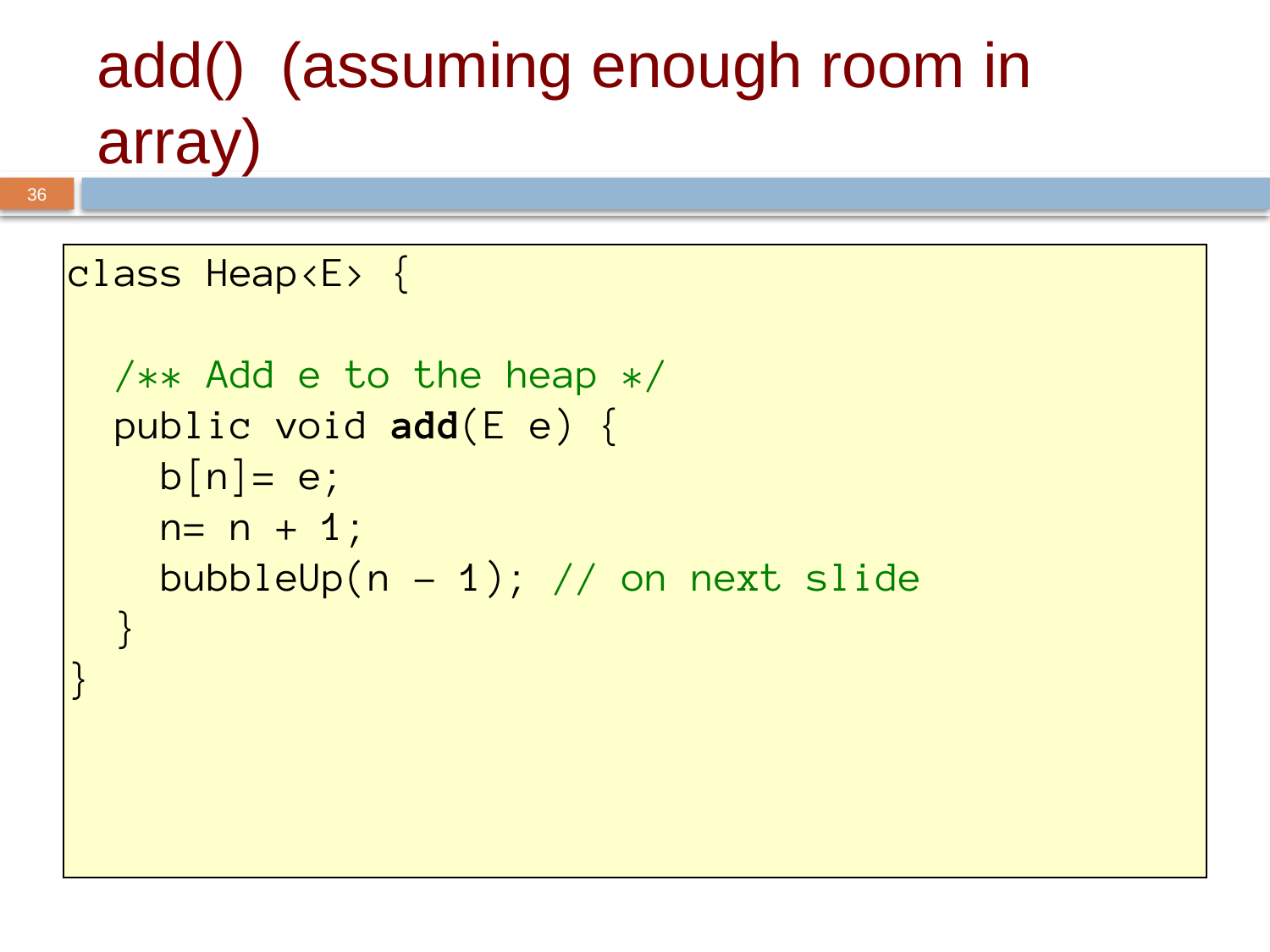

# add()  (assuming enough room in array)
36
class Heap<E> {

  /** Add e to the heap */
  public void add(E e) {
    b[n]= e;
    n= n + 1;
    bubbleUp(n - 1); // on next slide
  }
}